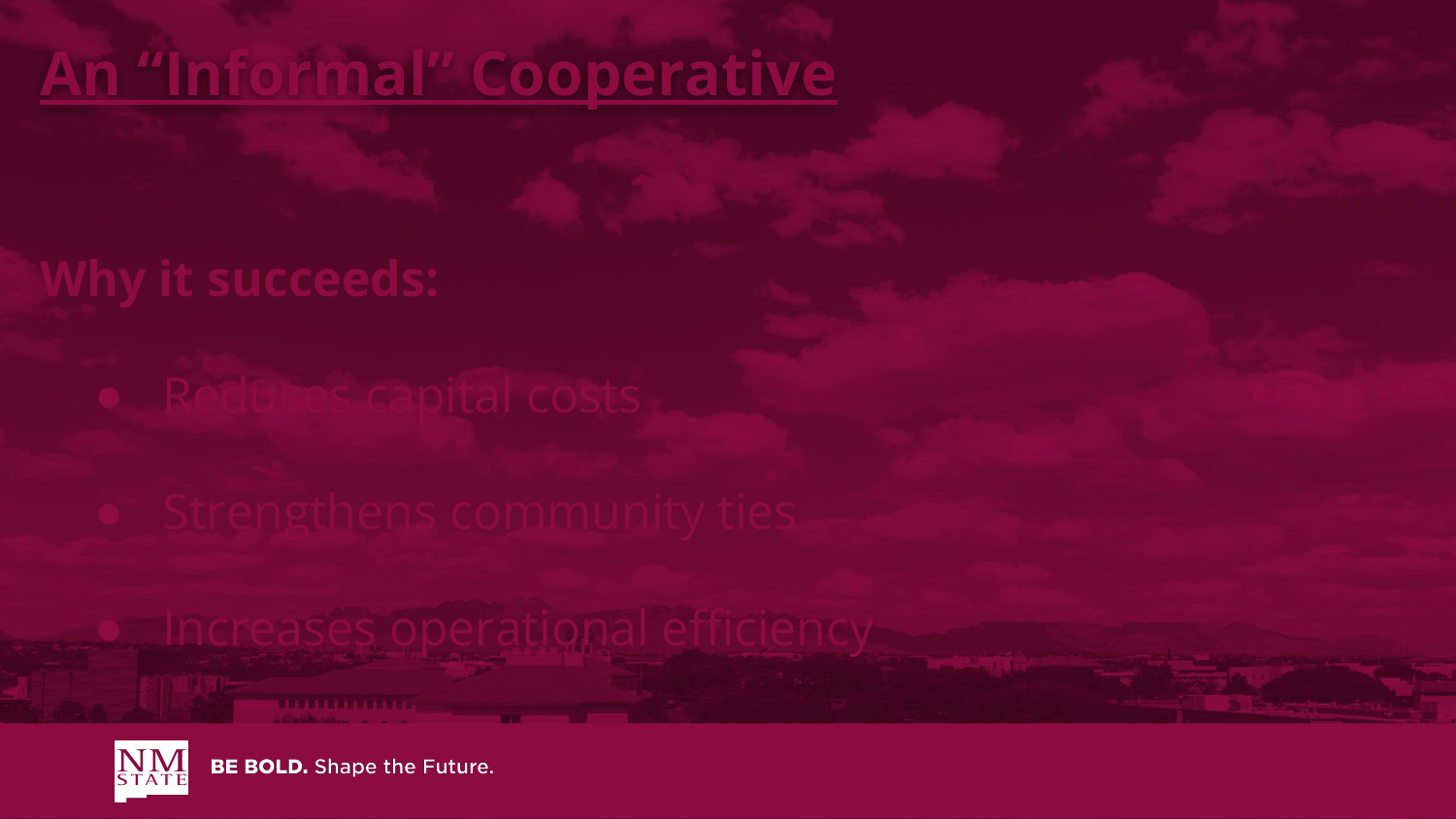

An “Informal” Cooperative
Why it succeeds:
Reduces capital costs
Strengthens community ties
Increases operational efficiency